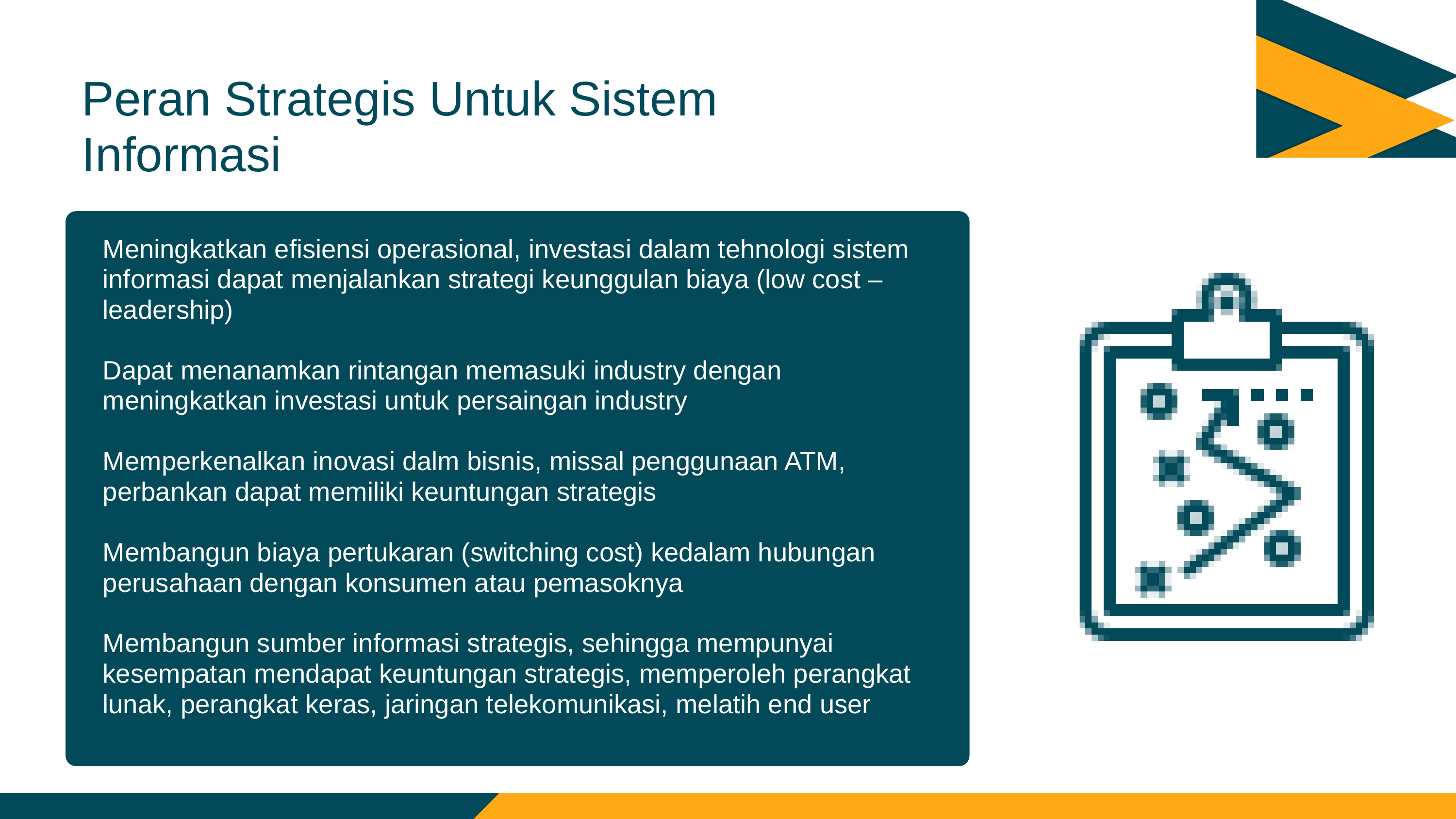

Peran Strategis Untuk Sistem Informasi

Meningkatkan efisiensi operasional, investasi dalam tehnologi sistem informasi dapat menjalankan strategi keunggulan biaya (low cost –leadership)

Dapat menanamkan rintangan memasuki industry dengan meningkatkan investasi untuk persaingan industry

Memperkenalkan inovasi dalm bisnis, missal penggunaan ATM, perbankan dapat memiliki keuntungan strategis

Membangun biaya pertukaran (switching cost) kedalam hubungan perusahaan dengan konsumen atau pemasoknya

Membangun sumber informasi strategis, sehingga mempunyai kesempatan mendapat keuntungan strategis, memperoleh perangkat lunak, perangkat keras, jaringan telekomunikasi, melatih end user